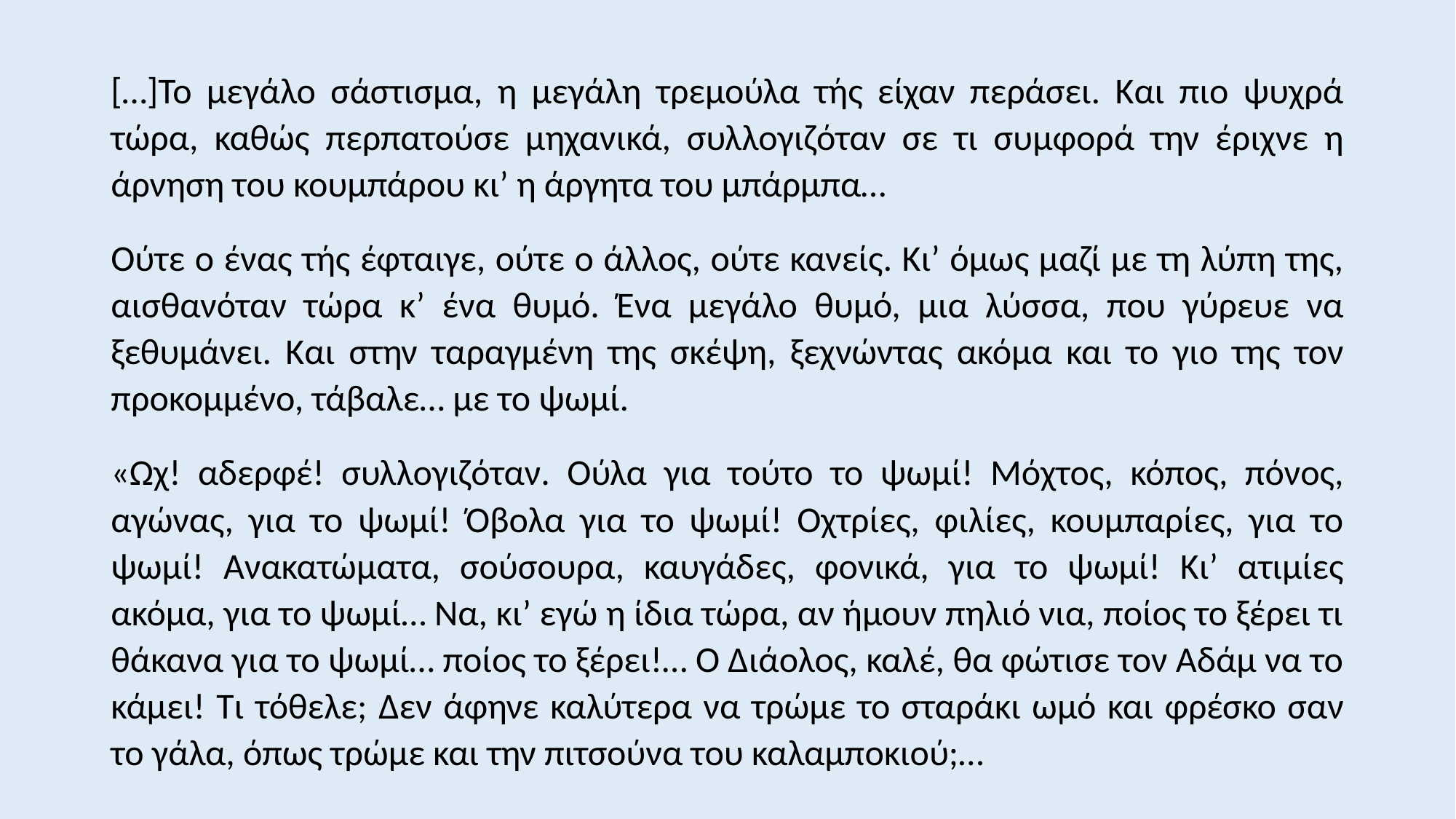

[…]Το μεγάλο σάστισμα, η μεγάλη τρεμούλα τής είχαν περάσει. Και πιο ψυχρά τώρα, καθώς περπατούσε μηχανικά, συλλογιζόταν σε τι συμφορά την έριχνε η άρνηση του κουμπάρου κι’ η άργητα του μπάρμπα…
Ούτε ο ένας τής έφταιγε, ούτε ο άλλος, ούτε κανείς. Κι’ όμως μαζί με τη λύπη της, αισθανόταν τώρα κ’ ένα θυμό. Ένα μεγάλο θυμό, μια λύσσα, που γύρευε να ξεθυμάνει. Και στην ταραγμένη της σκέψη, ξεχνώντας ακόμα και το γιο της τον προκομμένο, τάβαλε… με το ψωμί.
«Ωχ! αδερφέ! συλλογιζόταν. Ούλα για τούτο το ψωμί! Μόχτος, κόπος, πόνος, αγώνας, για το ψωμί! Όβολα για το ψωμί! Οχτρίες, φιλίες, κουμπαρίες, για το ψωμί! Ανακατώματα, σούσουρα, καυγάδες, φονικά, για το ψωμί! Κι’ ατιμίες ακόμα, για το ψωμί… Να, κι’ εγώ η ίδια τώρα, αν ήμουν πηλιό νια, ποίος το ξέρει τι θάκανα για το ψωμί… ποίος το ξέρει!… Ο Διάολος, καλέ, θα φώτισε τον Αδάμ να το κάμει! Τι τόθελε; Δεν άφηνε καλύτερα να τρώμε το σταράκι ωμό και φρέσκο σαν το γάλα, όπως τρώμε και την πιτσούνα του καλαμποκιού;…